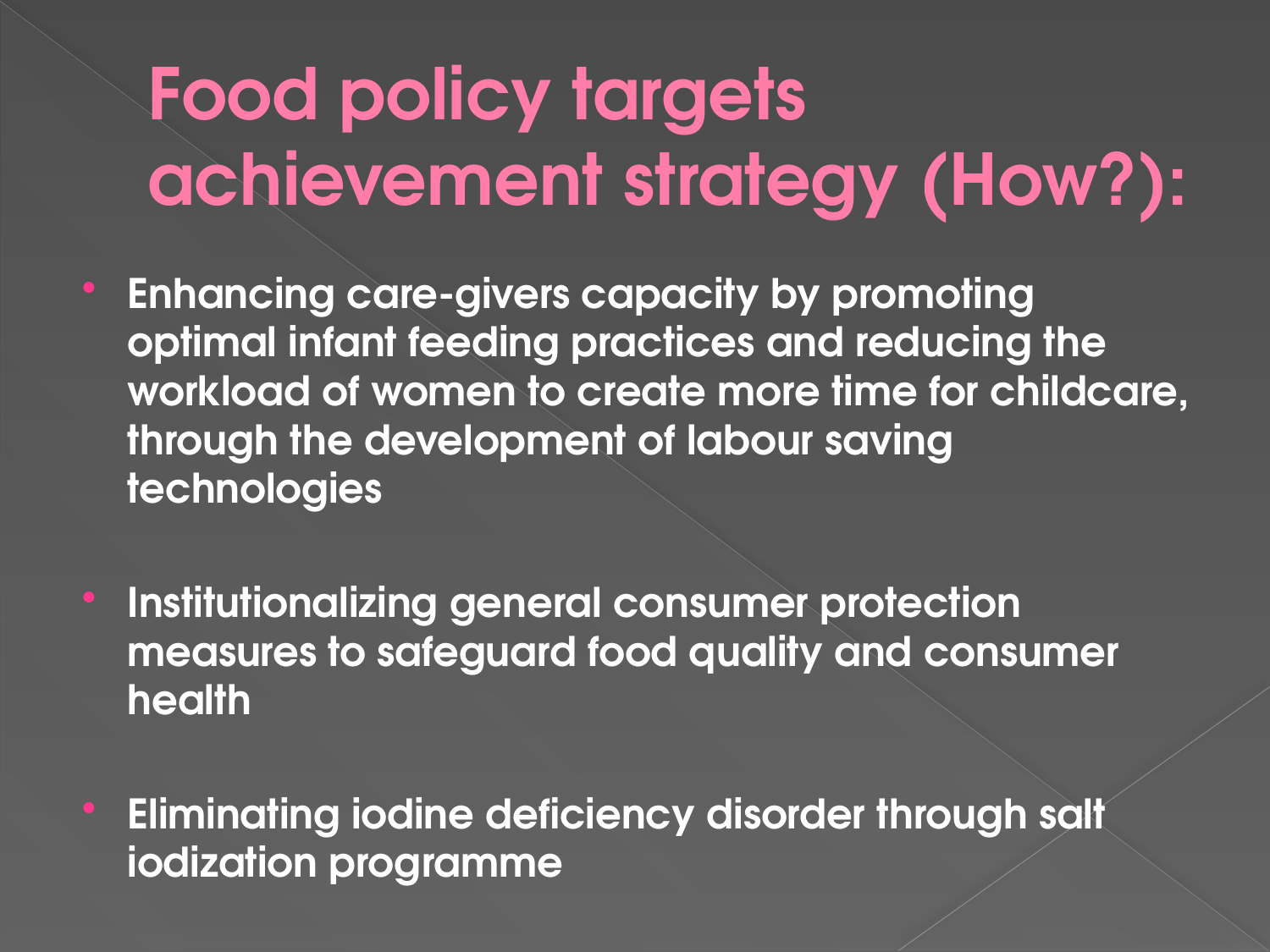

# Food policy targets achievement strategy (How?):
Enhancing care-givers capacity by promoting optimal infant feeding practices and reducing the workload of women to create more time for childcare, through the development of labour saving technologies

Institutionalizing general consumer protection measures to safeguard food quality and consumer health

Eliminating iodine deficiency disorder through salt iodization programme